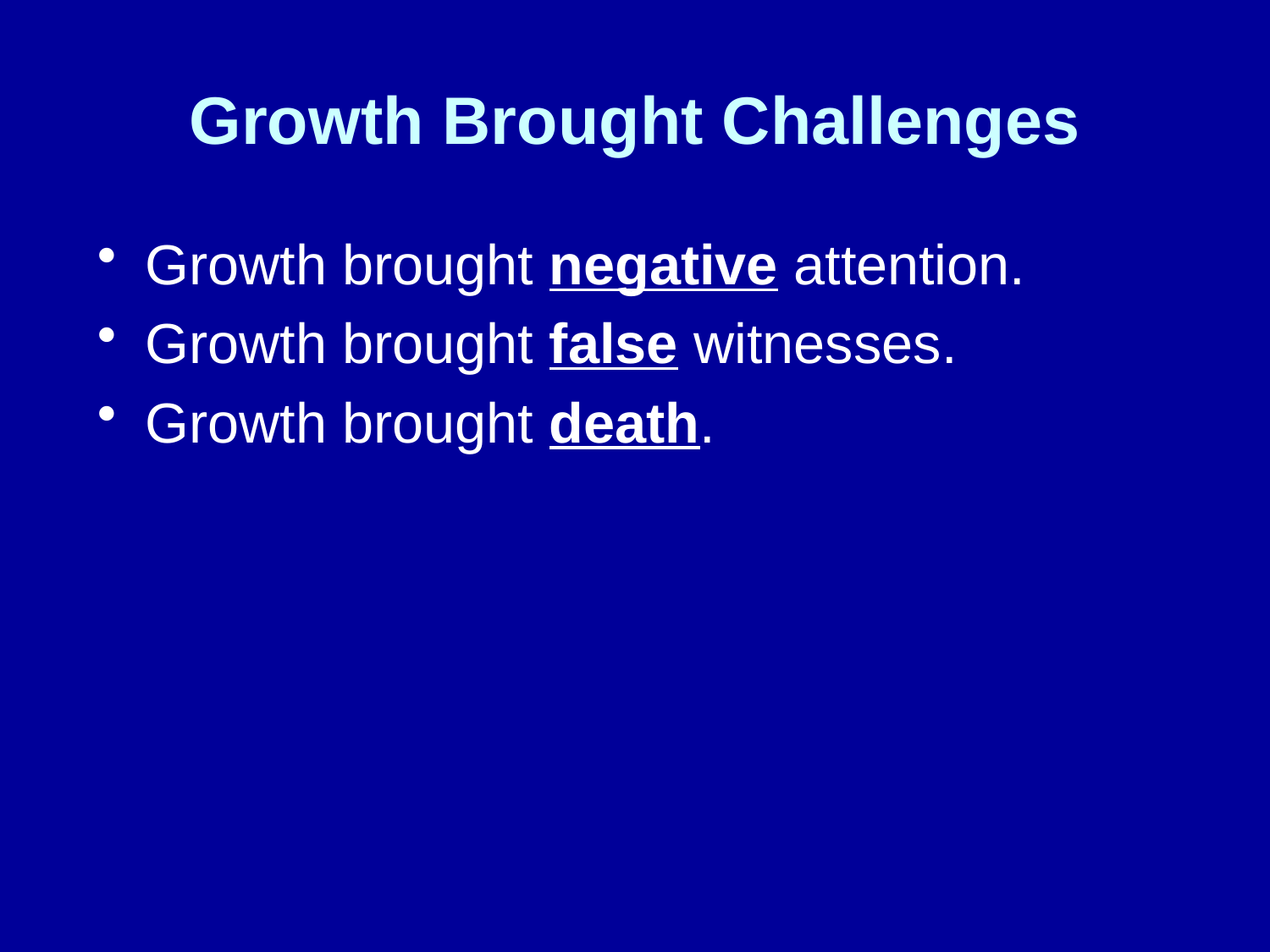

# Growth Brought Challenges
Growth brought negative attention.
Growth brought false witnesses.
Growth brought death.